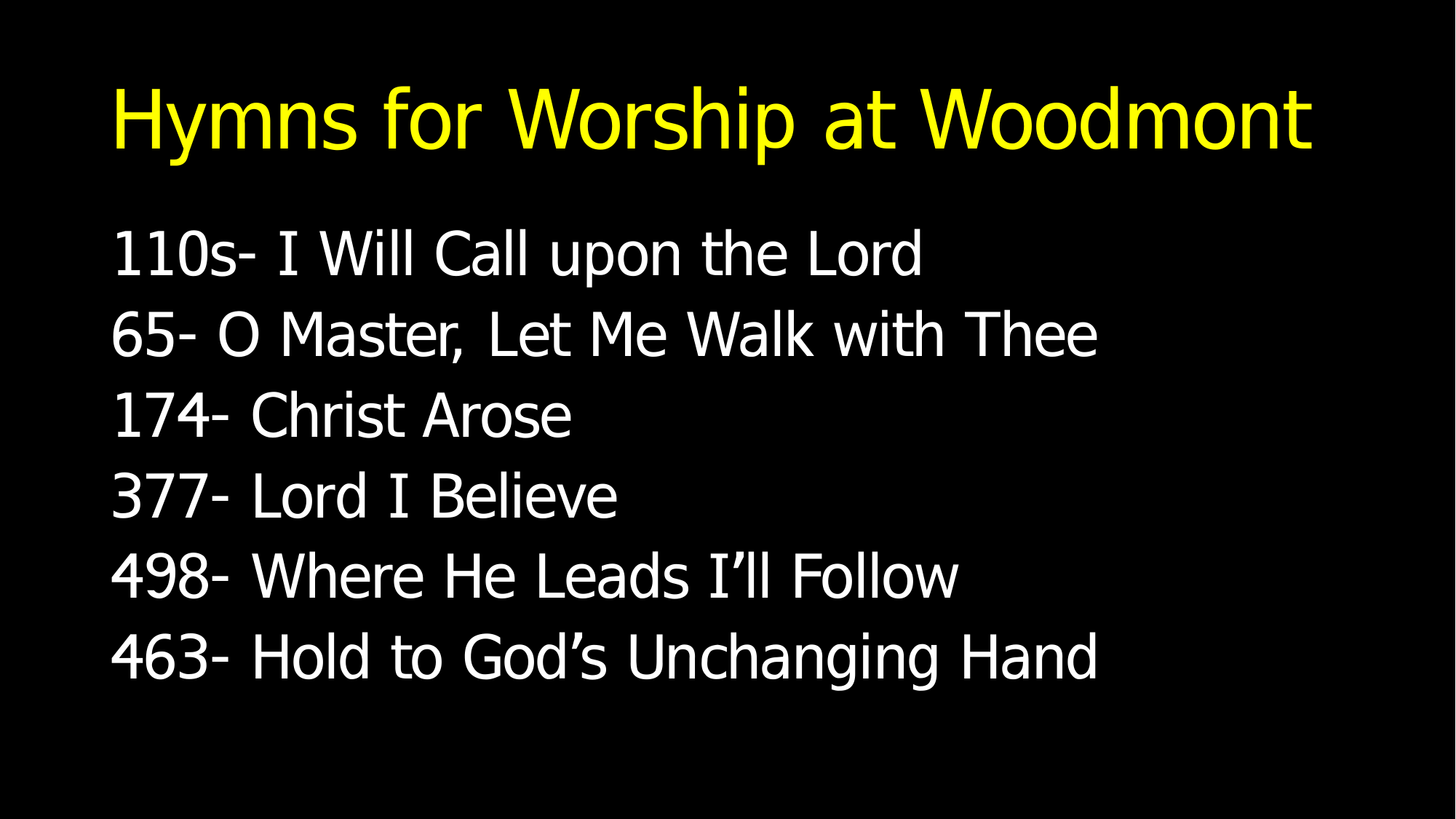

# Hymns for Worship at Woodmont
110s- I Will Call upon the Lord
65- O Master, Let Me Walk with Thee
174- Christ Arose
377- Lord I Believe
498- Where He Leads I’ll Follow
463- Hold to God’s Unchanging Hand